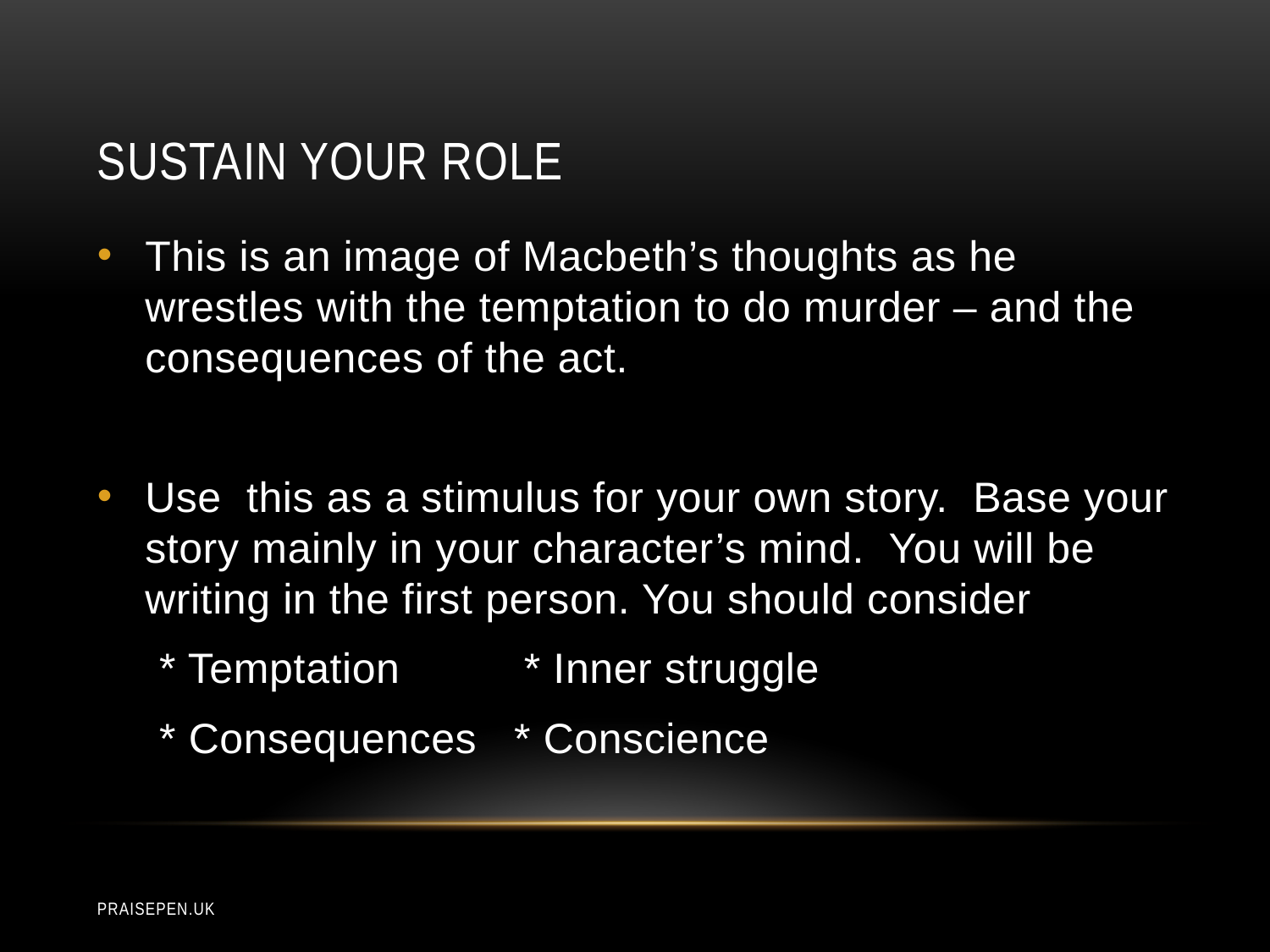

# Sustain your role
This is an image of Macbeth’s thoughts as he wrestles with the temptation to do murder – and the consequences of the act.

Use  this as a stimulus for your own story.  Base your story mainly in your character’s mind.  You will be writing in the first person. You should consider
     * Temptation          * Inner struggle
     * Consequences   * Conscience

praisepen.uk